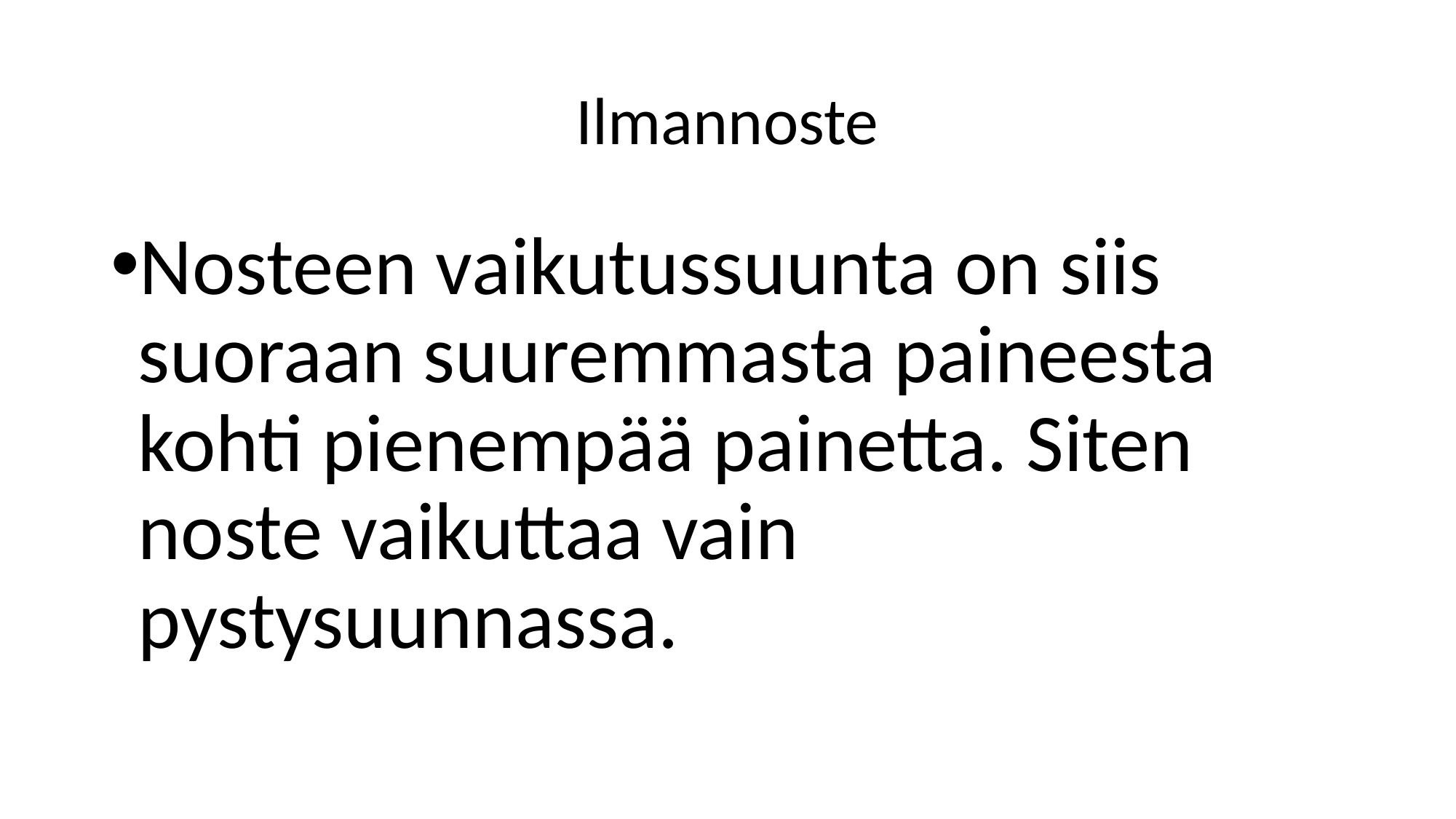

# Ilmannoste
Nosteen vaikutussuunta on siis suoraan suuremmasta paineesta kohti pienempää painetta. Siten noste vaikuttaa vain pystysuunnassa.